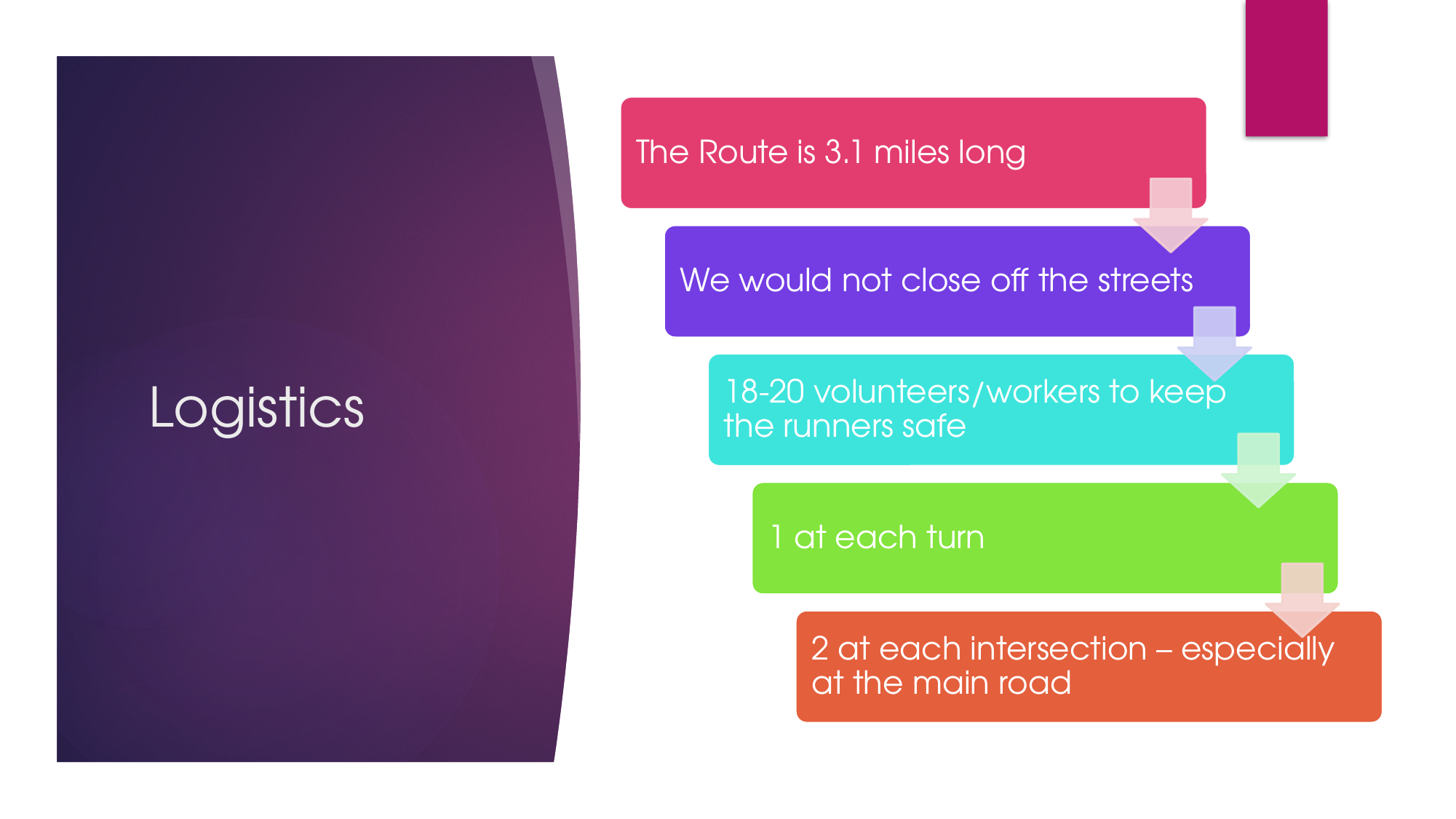

The Route is 3.1 miles long
We would not close off the streets
18-20 volunteers/workers to keep the runners safe
1 at each turn
2 at each intersection – especially at the main road

# Logistics